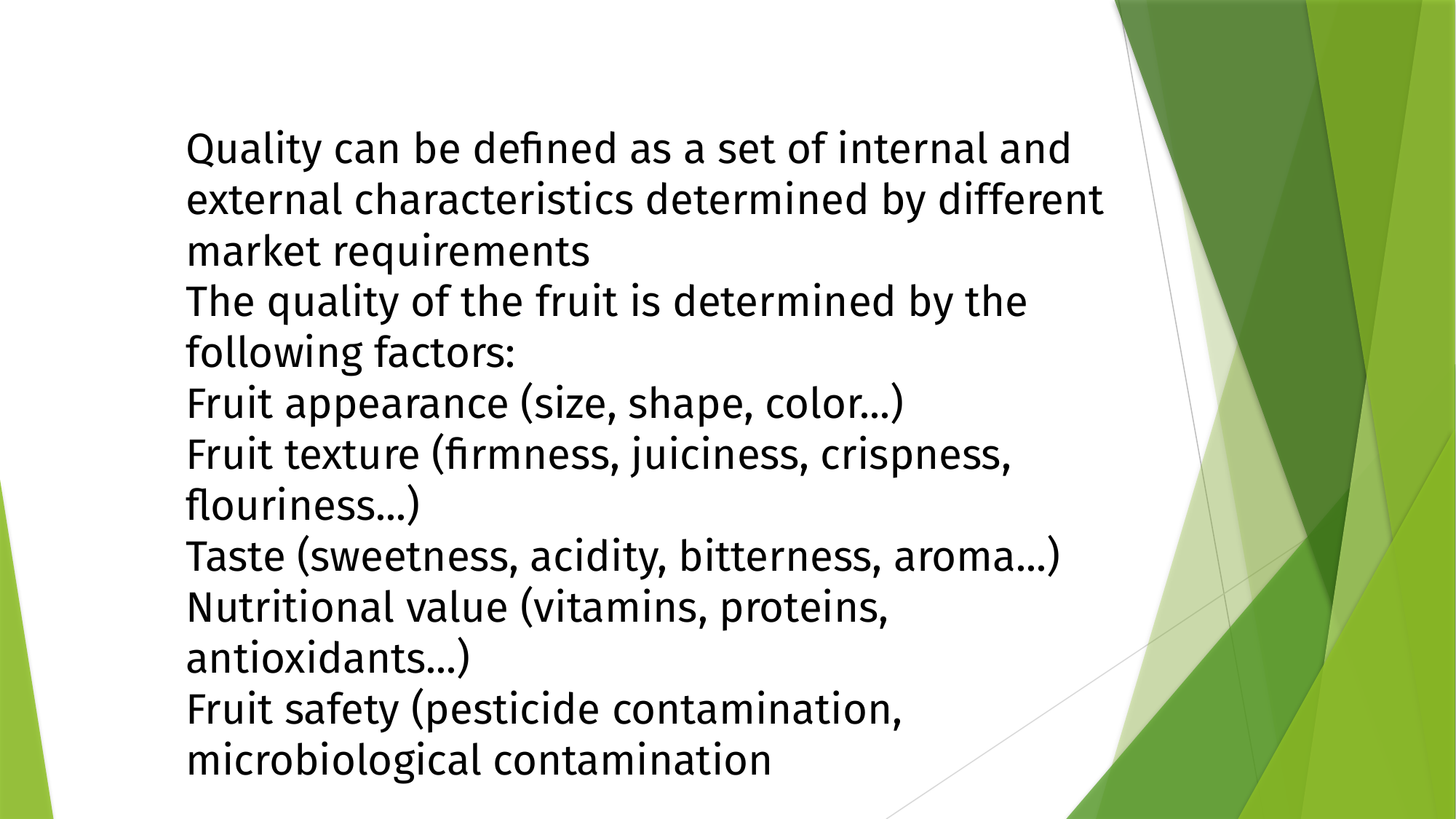

Quality can be defined as a set of internal and external characteristics determined by different market requirements
The quality of the fruit is determined by the following factors:
Fruit appearance (size, shape, color...)
Fruit texture (firmness, juiciness, crispness, flouriness...)
Taste (sweetness, acidity, bitterness, aroma...)
Nutritional value (vitamins, proteins, antioxidants...)
Fruit safety (pesticide contamination, microbiological contamination